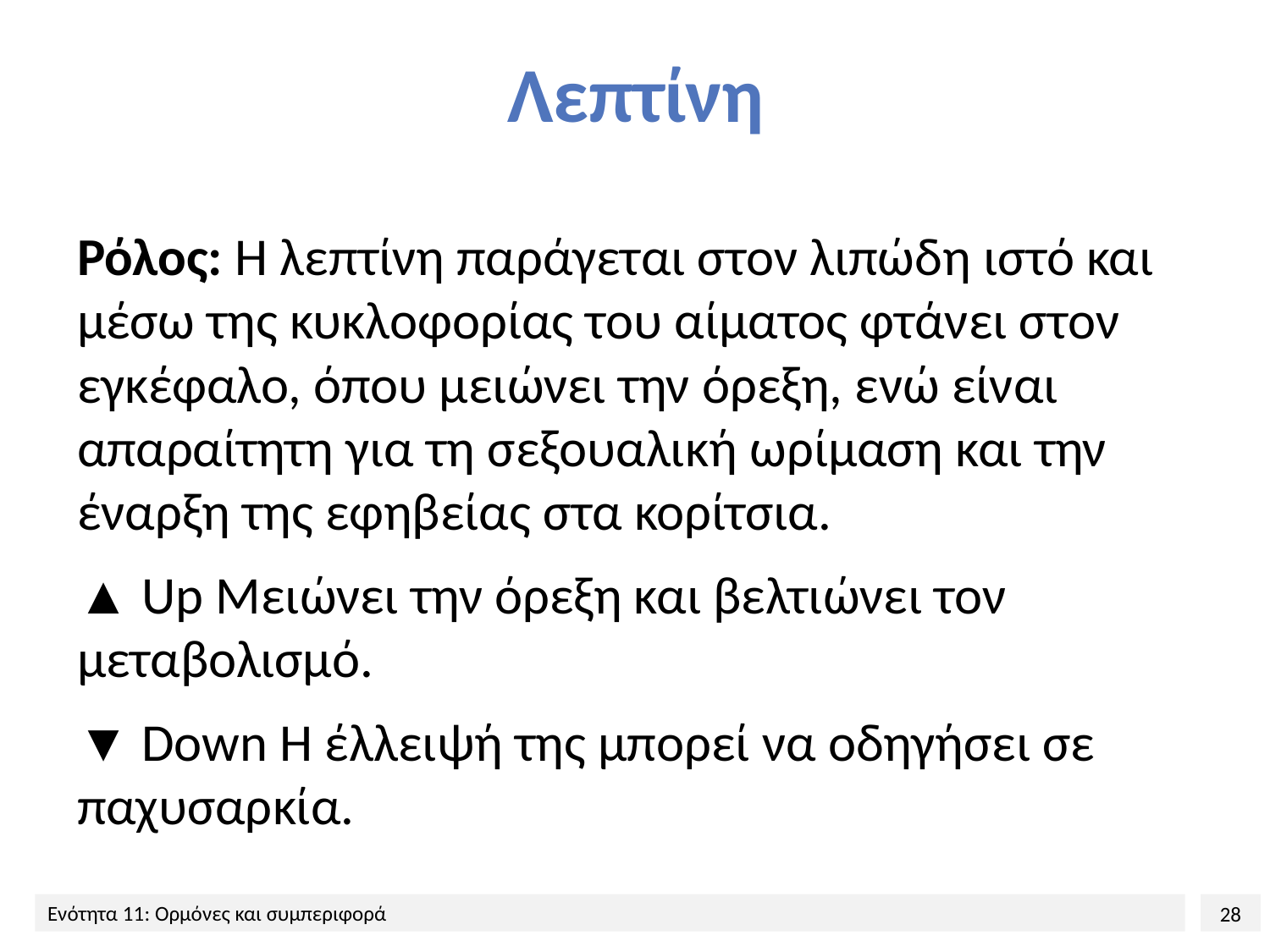

# Λεπτίνη
Ρόλος: Η λεπτίνη παράγεται στον λιπώδη ιστό και μέσω της κυκλοφορίας του αίματος φτάνει στον εγκέφαλο, όπου μειώνει την όρεξη, ενώ είναι απαραίτητη για τη σεξουαλική ωρίμαση και την έναρξη της εφηβείας στα κορίτσια.
▲ Up Μειώνει την όρεξη και βελτιώνει τον μεταβολισμό.
▼ Down Η έλλειψή της μπορεί να οδηγήσει σε παχυσαρκία.